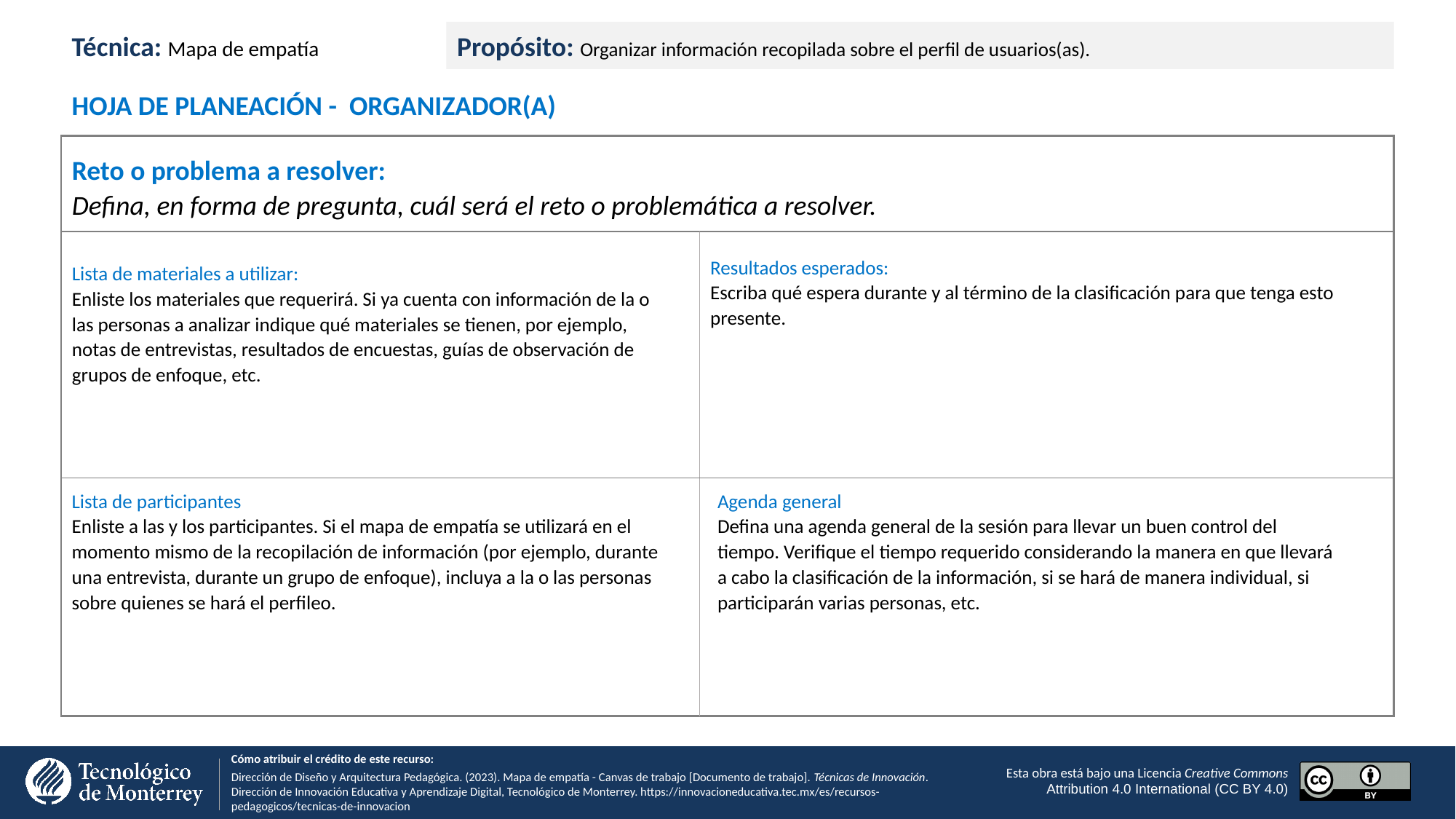

Técnica: Mapa de empatía
Propósito: Organizar información recopilada sobre el perfil de usuarios(as).
HOJA DE PLANEACIÓN -  ORGANIZADOR(A)

Reto o problema a resolver:
Defina, en forma de pregunta, cuál será el reto o problemática a resolver.
Resultados esperados:
Escriba qué espera durante y al término de la clasificación para que tenga esto presente.
Lista de materiales a utilizar:
Enliste los materiales que requerirá. Si ya cuenta con información de la o las personas a analizar indique qué materiales se tienen, por ejemplo, notas de entrevistas, resultados de encuestas, guías de observación de grupos de enfoque, etc.
Lista de participantes
Enliste a las y los participantes. Si el mapa de empatía se utilizará en el momento mismo de la recopilación de información (por ejemplo, durante una entrevista, durante un grupo de enfoque), incluya a la o las personas sobre quienes se hará el perfileo.
Agenda general
Defina una agenda general de la sesión para llevar un buen control del tiempo. Verifique el tiempo requerido considerando la manera en que llevará a cabo la clasificación de la información, si se hará de manera individual, si participarán varias personas, etc.